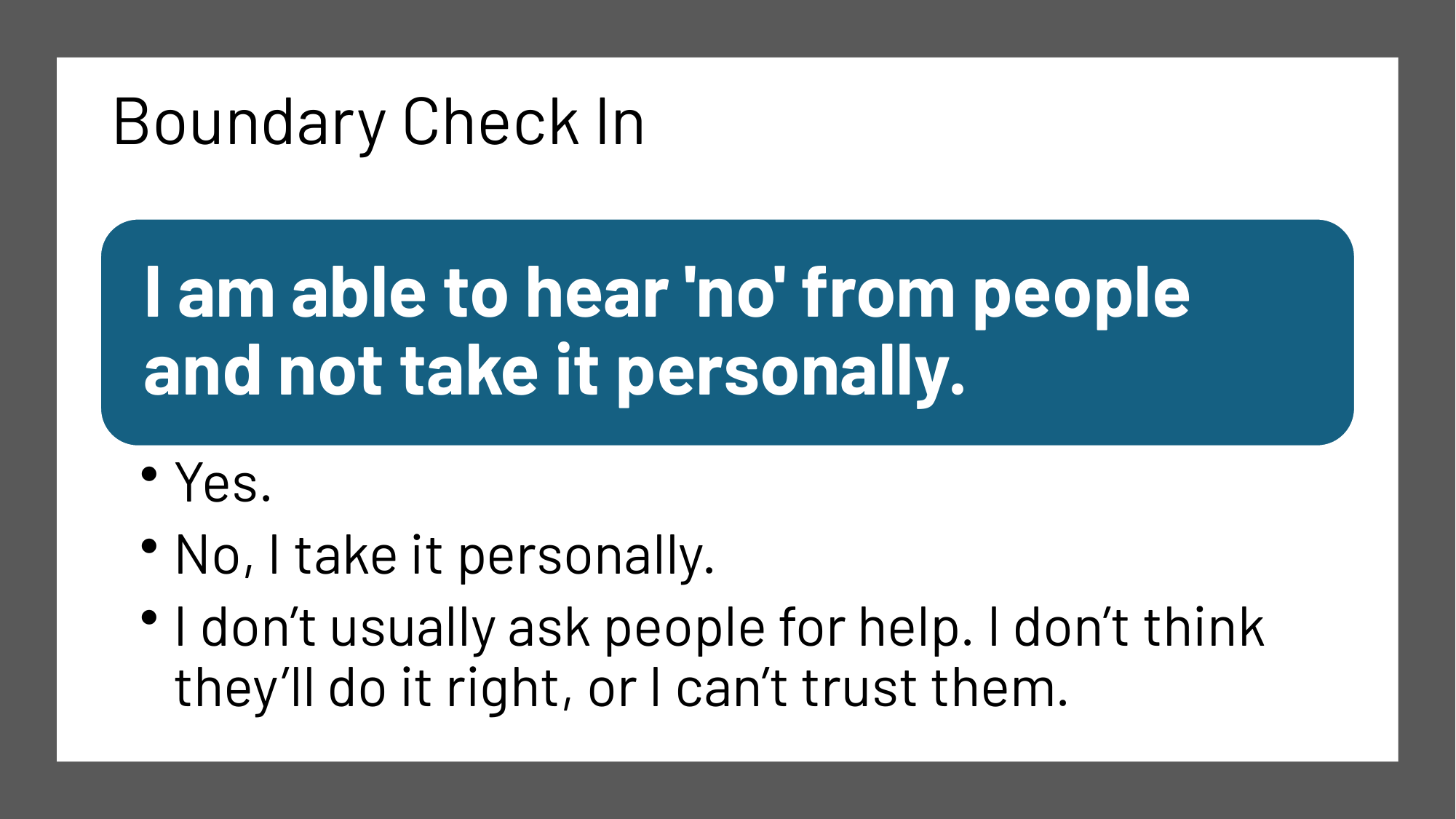

# Boundary Check In

I am able to hear 'no' from people and not take it personally.
Yes.
No, I take it personally.
I don’t usually ask people for help. I don’t think they’ll do it right, or I can’t trust them.